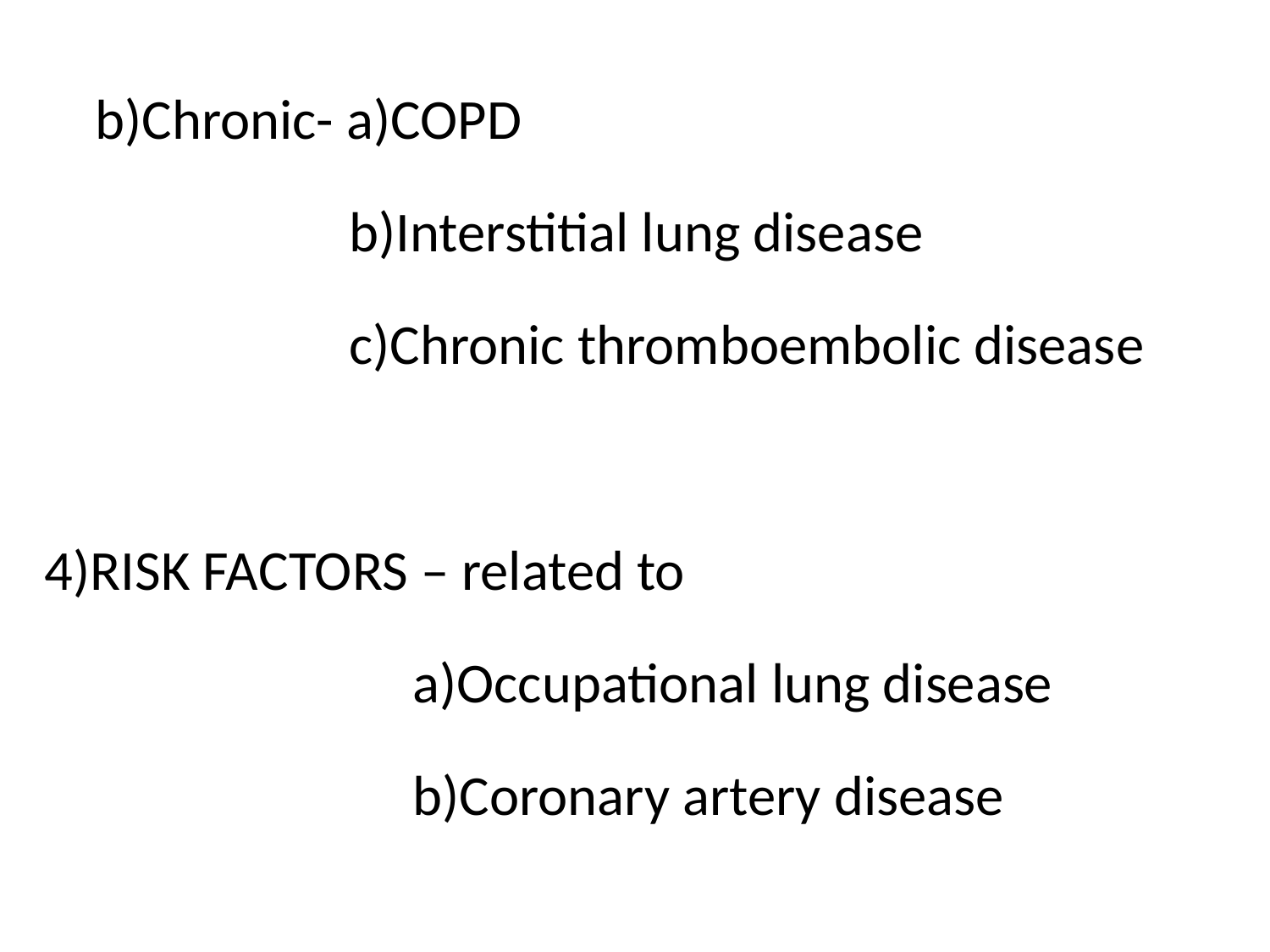

b)Chronic- a)COPD
                        b)Interstitial lung disease
                        c)Chronic thromboembolic disease

4)RISK FACTORS – related to
                             a)Occupational lung disease
                             b)Coronary artery disease